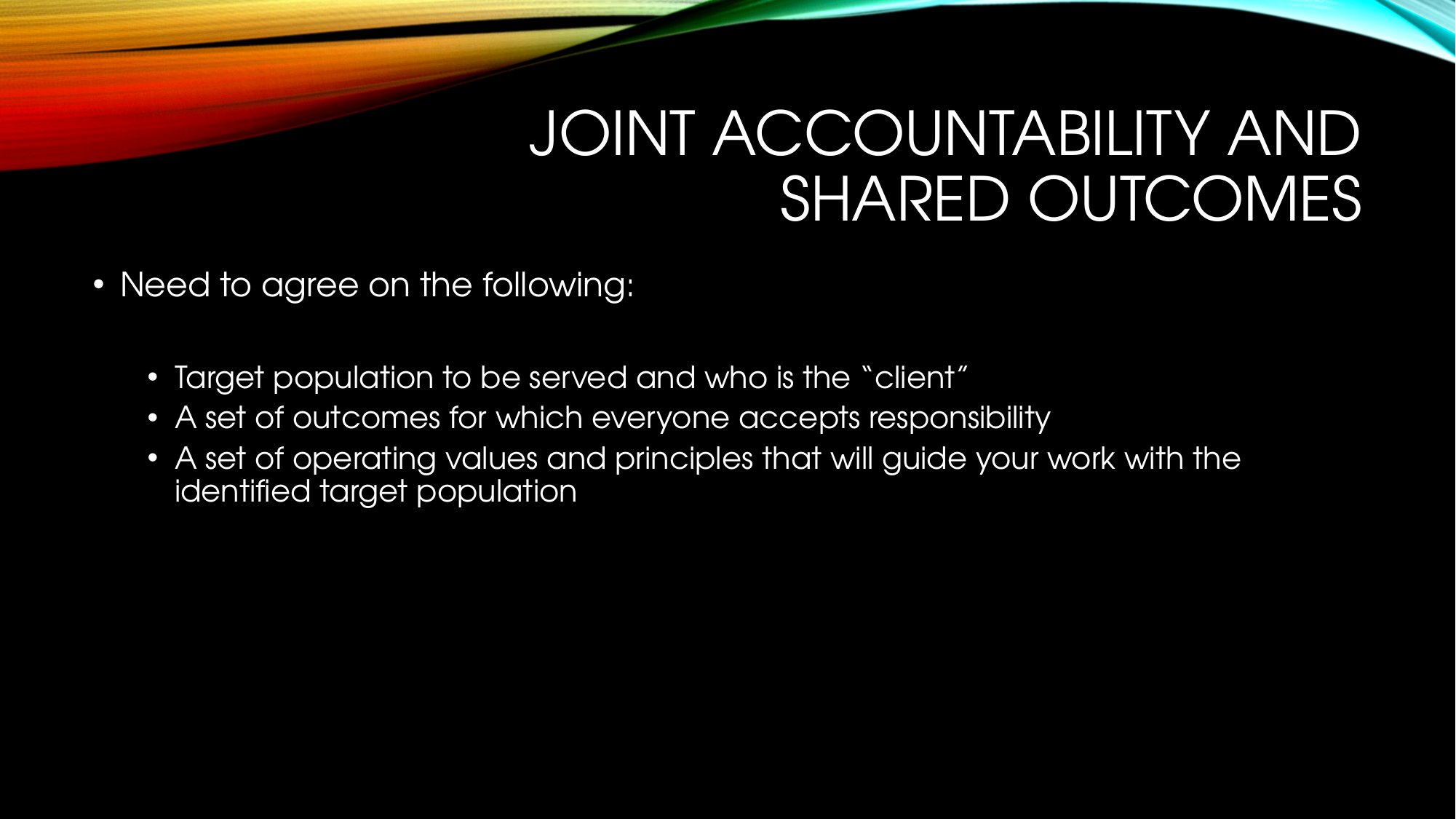

# Joint Accountability and Shared Outcomes
Need to agree on the following:

Target population to be served and who is the “client”
A set of outcomes for which everyone accepts responsibility
A set of operating values and principles that will guide your work with the identified target population